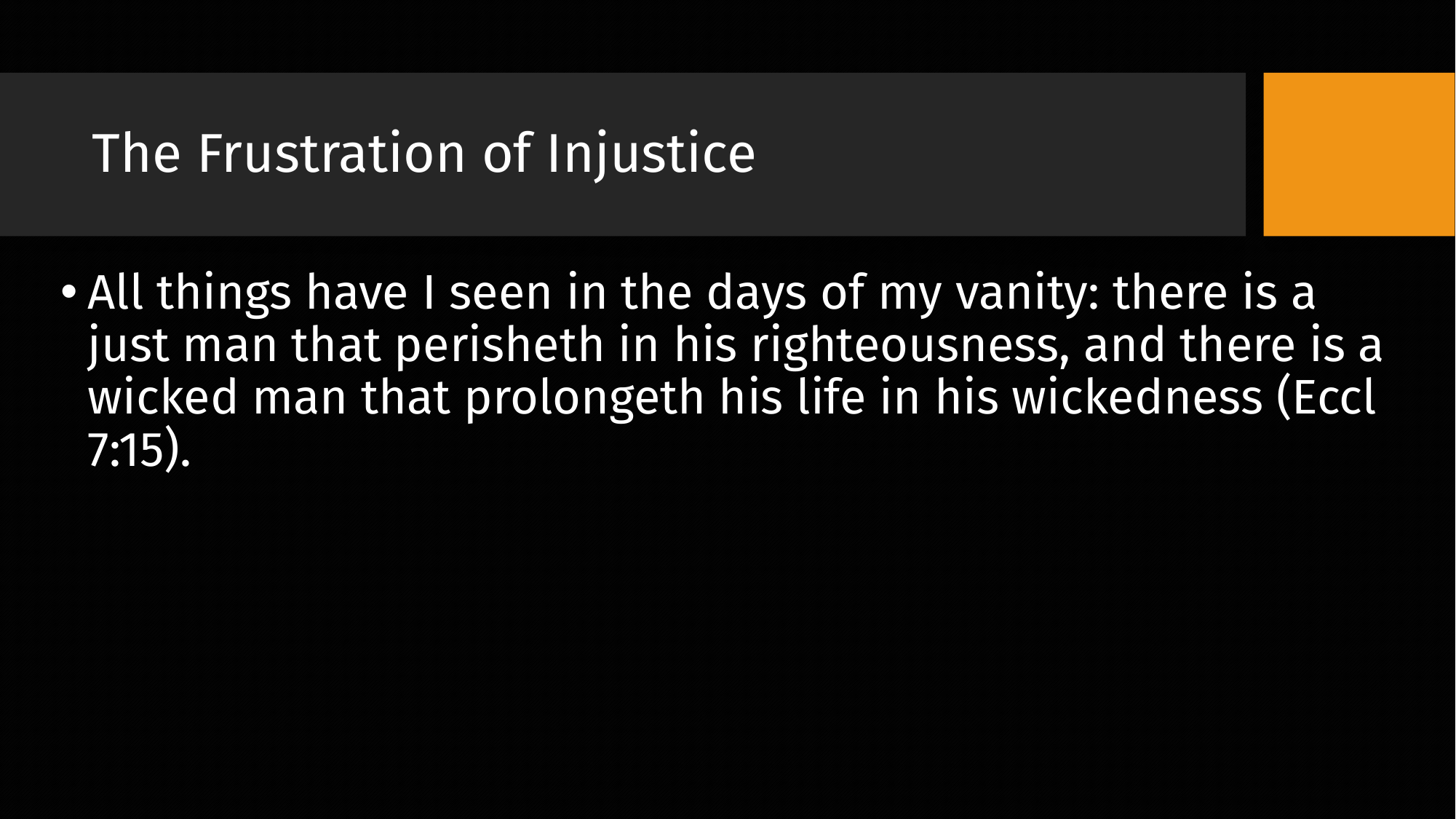

# The Frustration of Injustice
All things have I seen in the days of my vanity: there is a just man that perisheth in his righteousness, and there is a wicked man that prolongeth his life in his wickedness (Eccl 7:15).